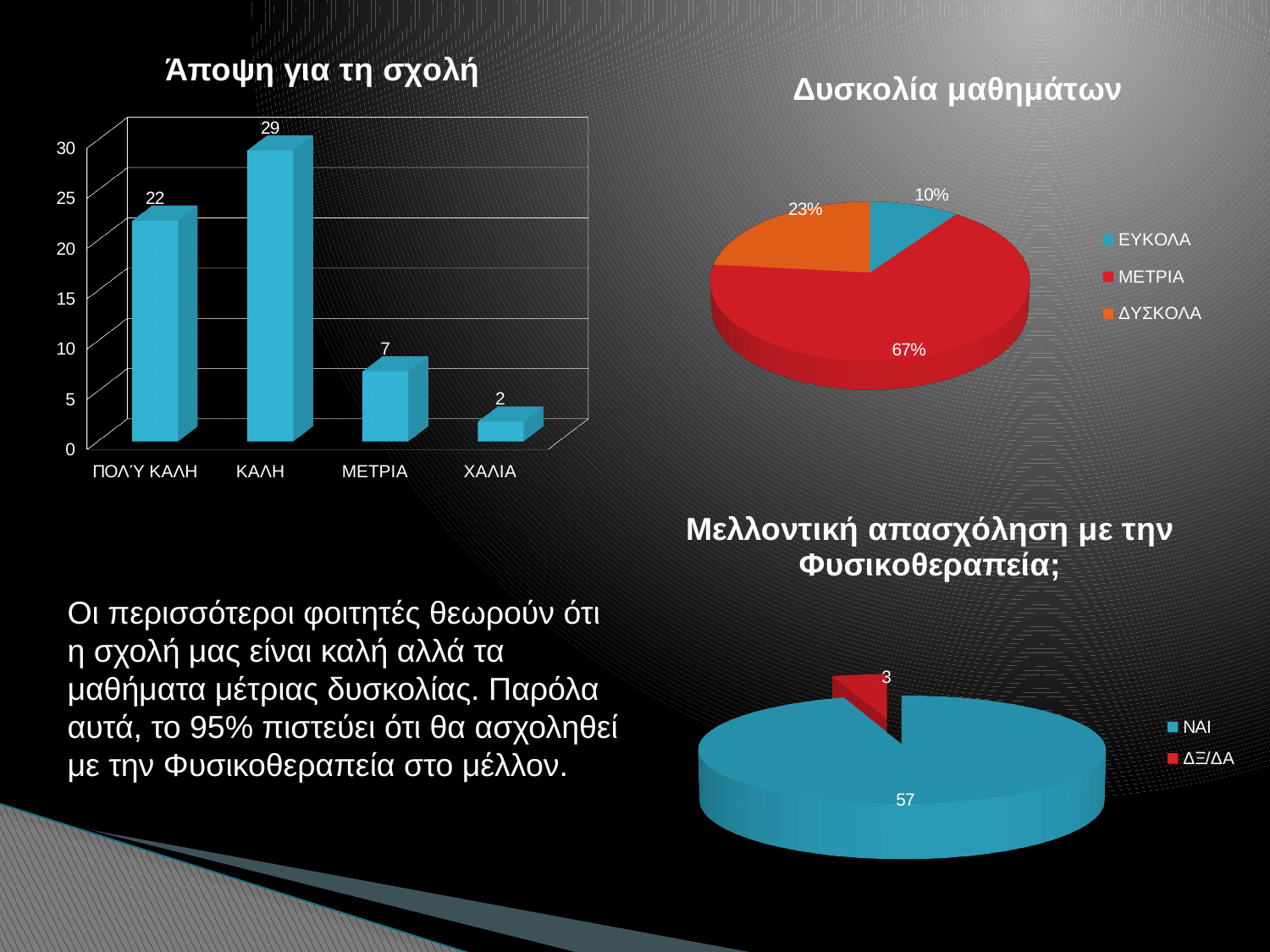

[unsupported chart]

[unsupported chart]

[unsupported chart]

Οι περισσότεροι φοιτητές θεωρούν ότι η σχολή μας είναι καλή αλλά τα μαθήματα μέτριας δυσκολίας. Παρόλα αυτά, το 95% πιστεύει ότι θα ασχοληθεί με την Φυσικοθεραπεία στο μέλλον.